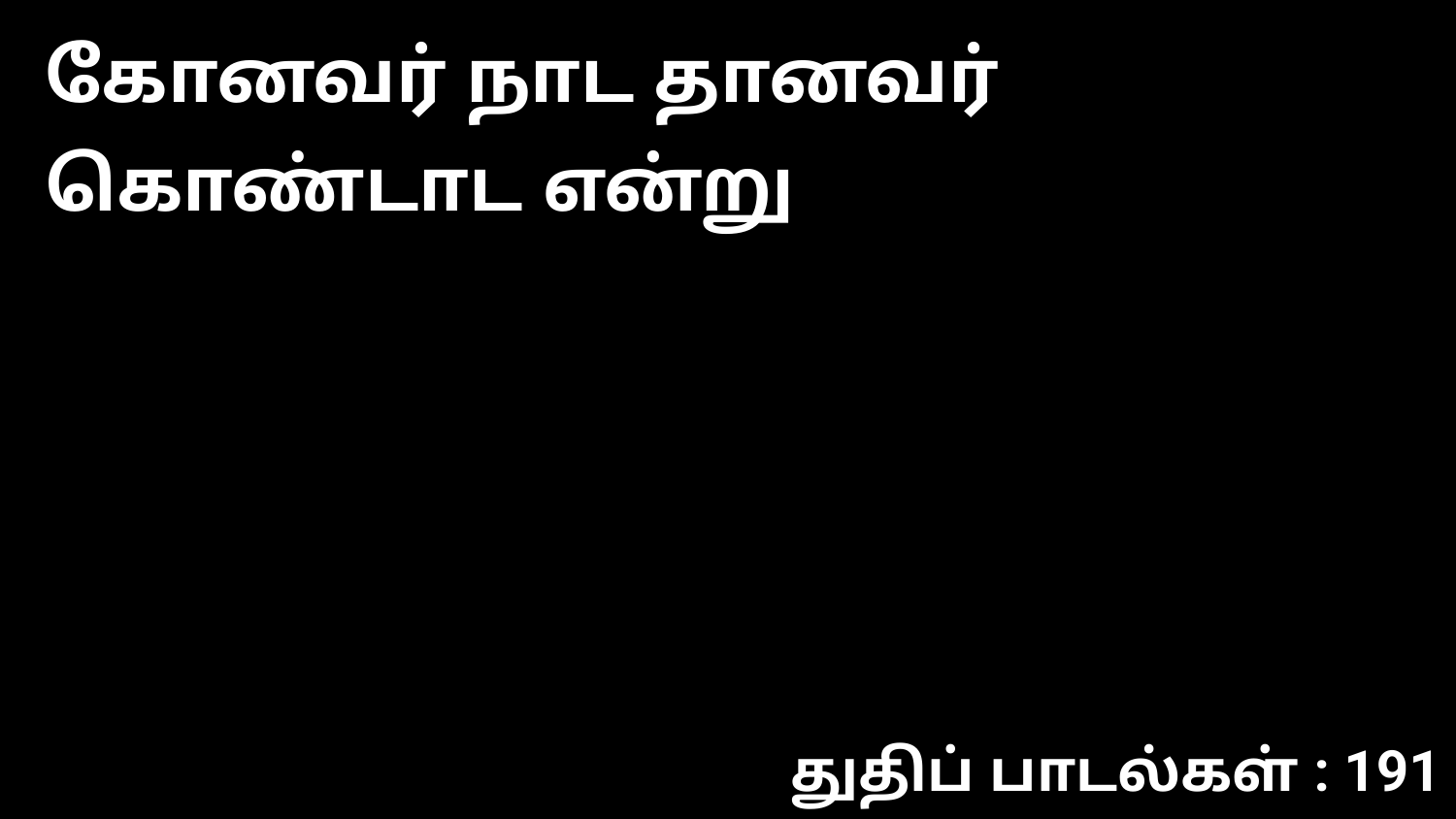

கோனவர் நாட தானவர் கொண்டாட என்று
துதிப் பாடல்கள் : 191